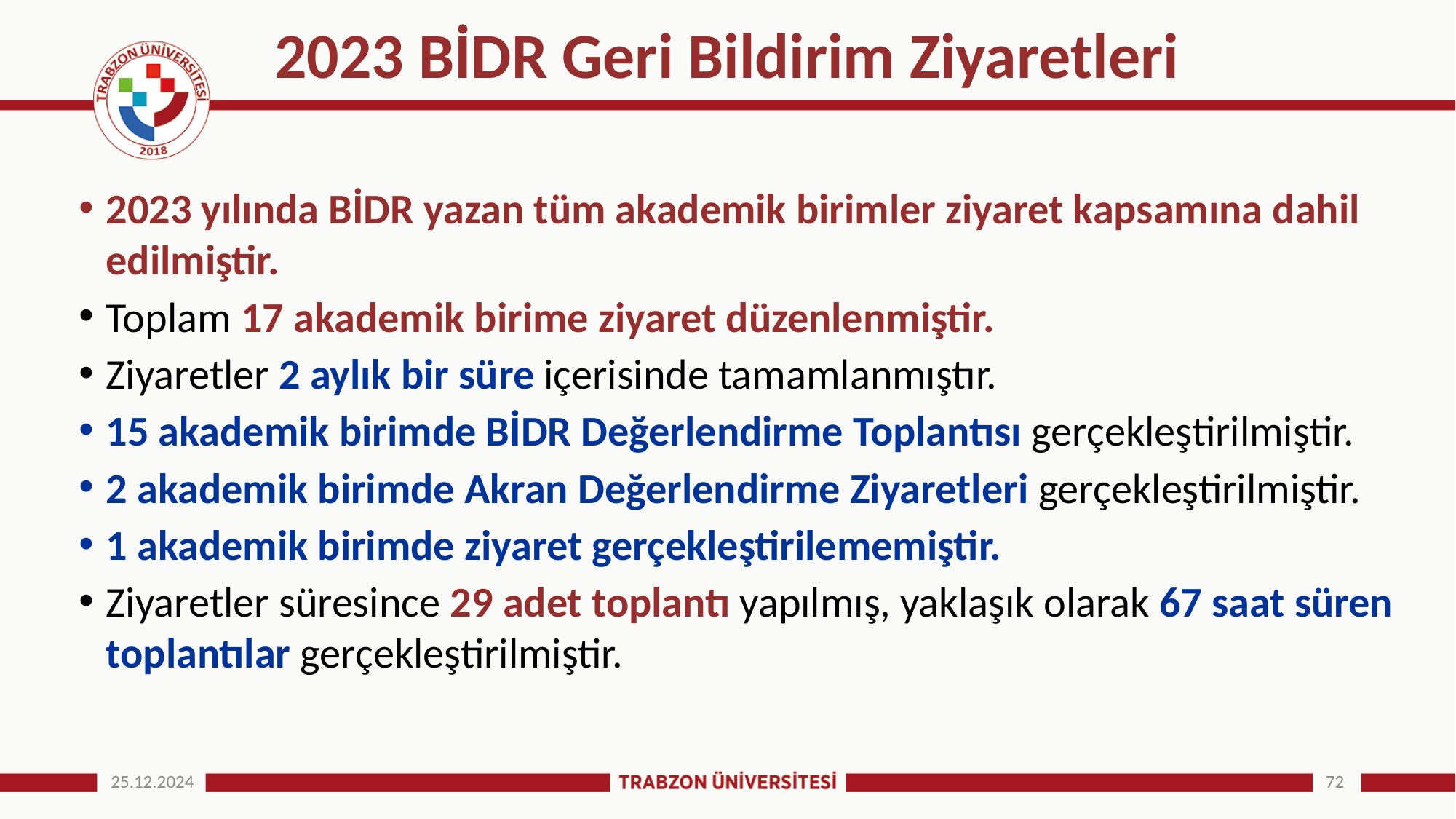

# 2023 BİDR Geri Bildirim Ziyaretleri
2023 yılında BİDR yazan tüm akademik birimler ziyaret kapsamına dahil edilmiştir.
Toplam 17 akademik birime ziyaret düzenlenmiştir.
Ziyaretler 2 aylık bir süre içerisinde tamamlanmıştır.
15 akademik birimde BİDR Değerlendirme Toplantısı gerçekleştirilmiştir.
2 akademik birimde Akran Değerlendirme Ziyaretleri gerçekleştirilmiştir.
1 akademik birimde ziyaret gerçekleştirilememiştir.
Ziyaretler süresince 29 adet toplantı yapılmış, yaklaşık olarak 67 saat süren toplantılar gerçekleştirilmiştir.

25.12.2024
72